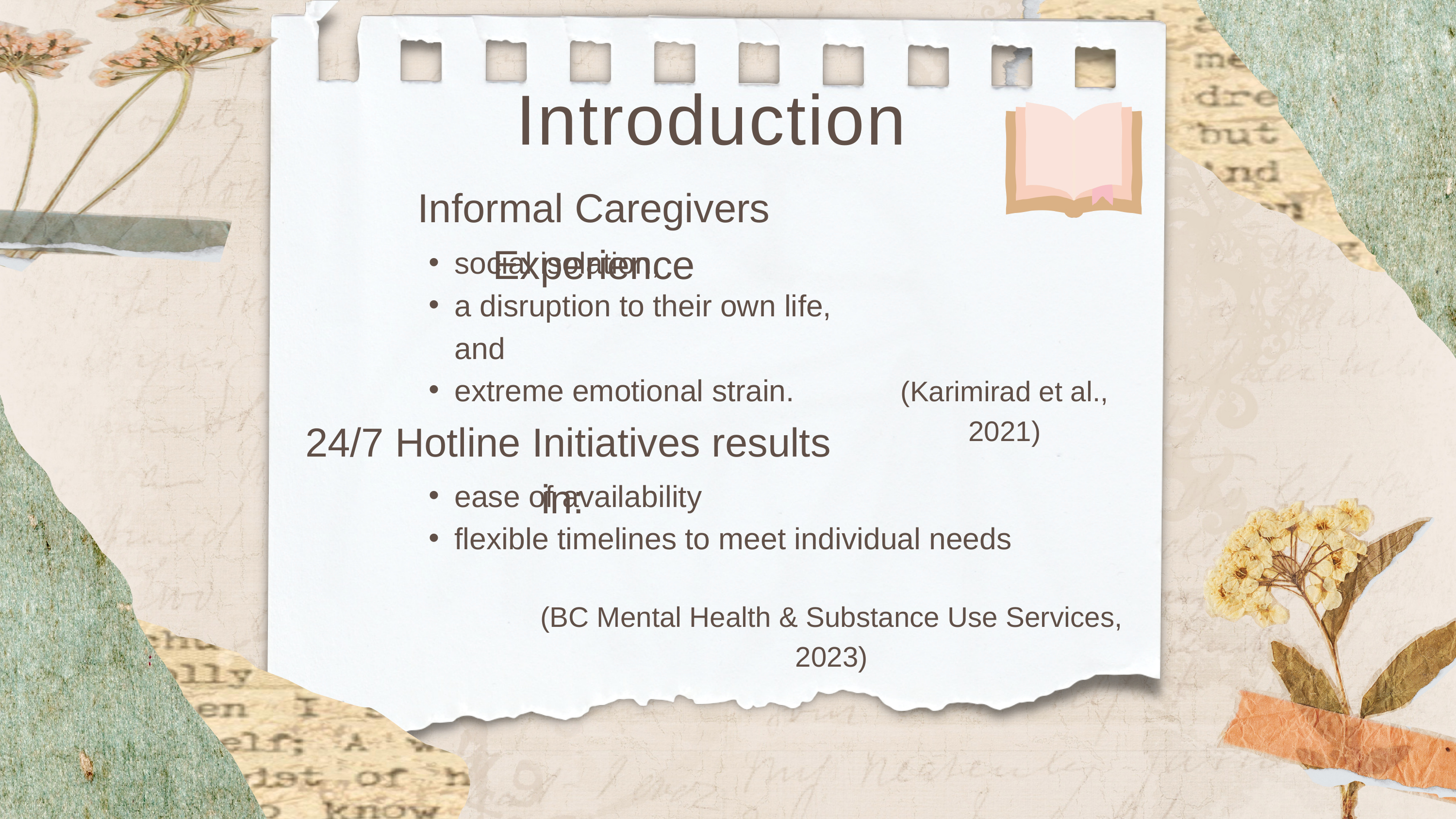

Introduction
Informal Caregivers Experience
social isolation,
a disruption to their own life, and
extreme emotional strain.
(Karimirad et al., 2021)
24/7 Hotline Initiatives results in:
ease of availability
flexible timelines to meet individual needs

(BC Mental Health & Substance Use Services, 2023)